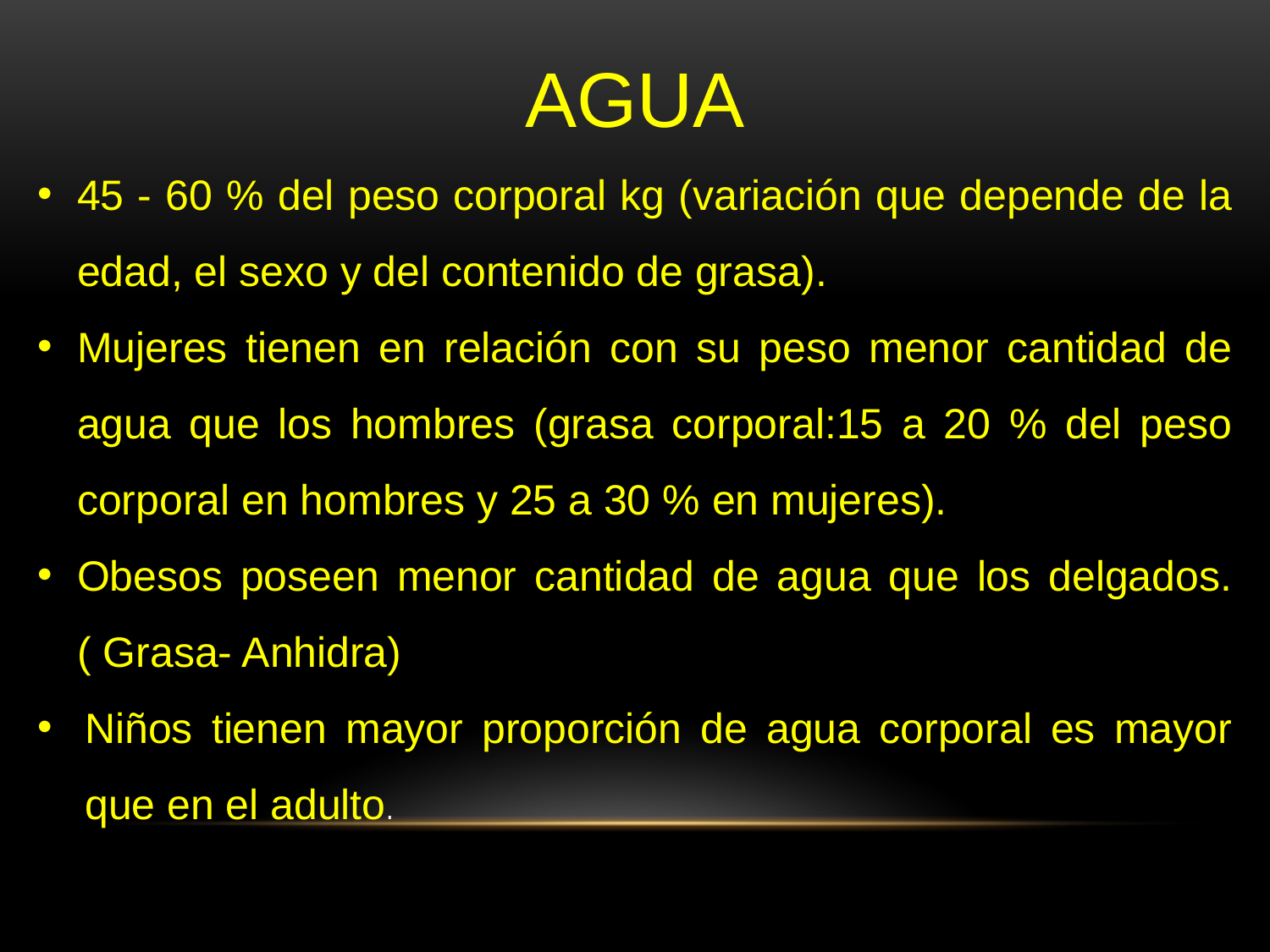

AGUA
45 - 60 % del peso corporal kg (variación que depende de la edad, el sexo y del contenido de grasa).
Mujeres tienen en relación con su peso menor cantidad de agua que los hombres (grasa corporal:15 a 20 % del peso corporal en hombres y 25 a 30 % en mujeres).
Obesos poseen menor cantidad de agua que los delgados.( Grasa- Anhidra)
Niños tienen mayor proporción de agua corporal es mayor que en el adulto.